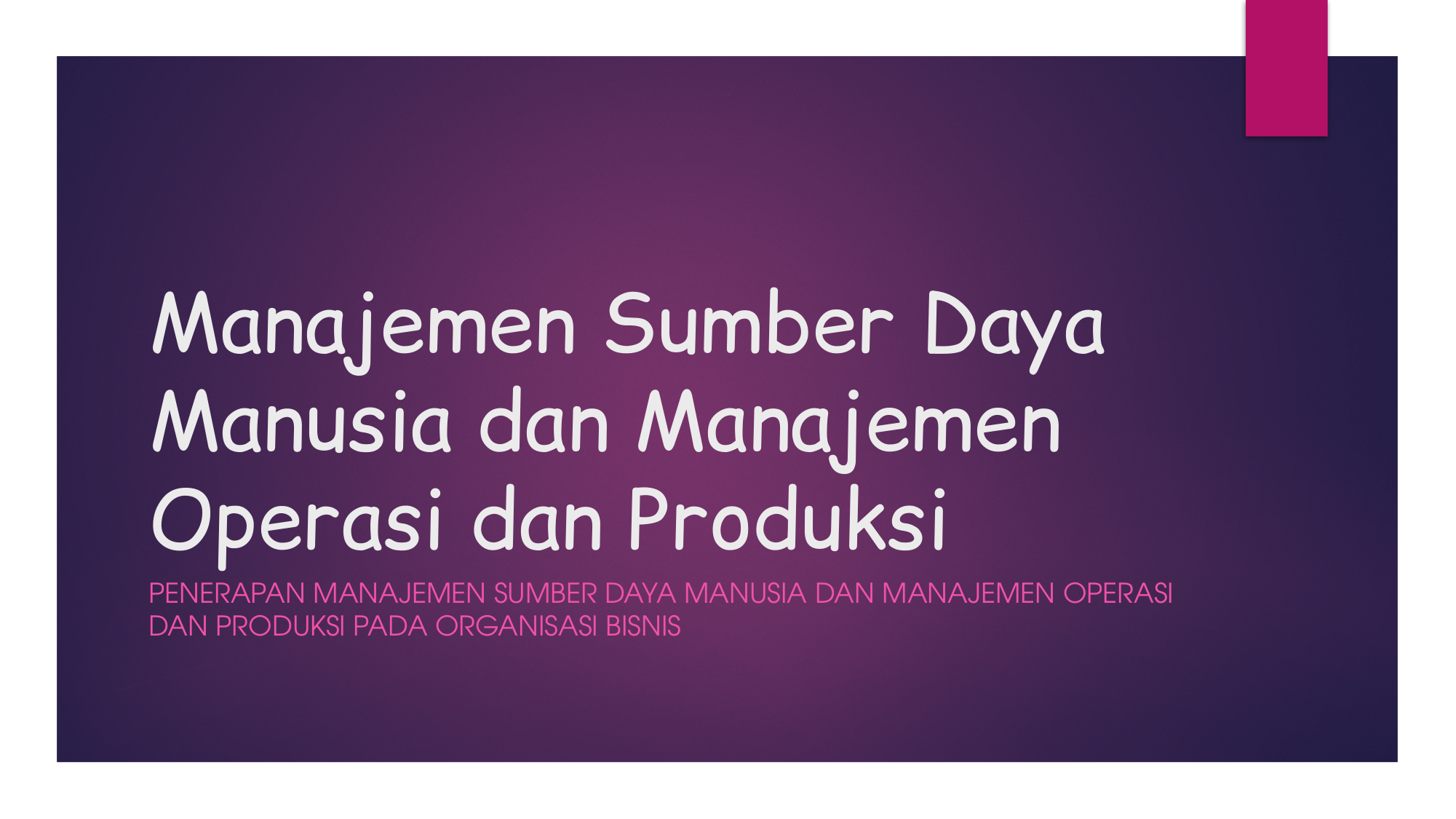

# Manajemen Sumber Daya Manusia dan Manajemen Operasi dan Produksi
Penerapan manajemen sumber daya manusia dan manajemen operasi dan produksi pada organisasi bisnis